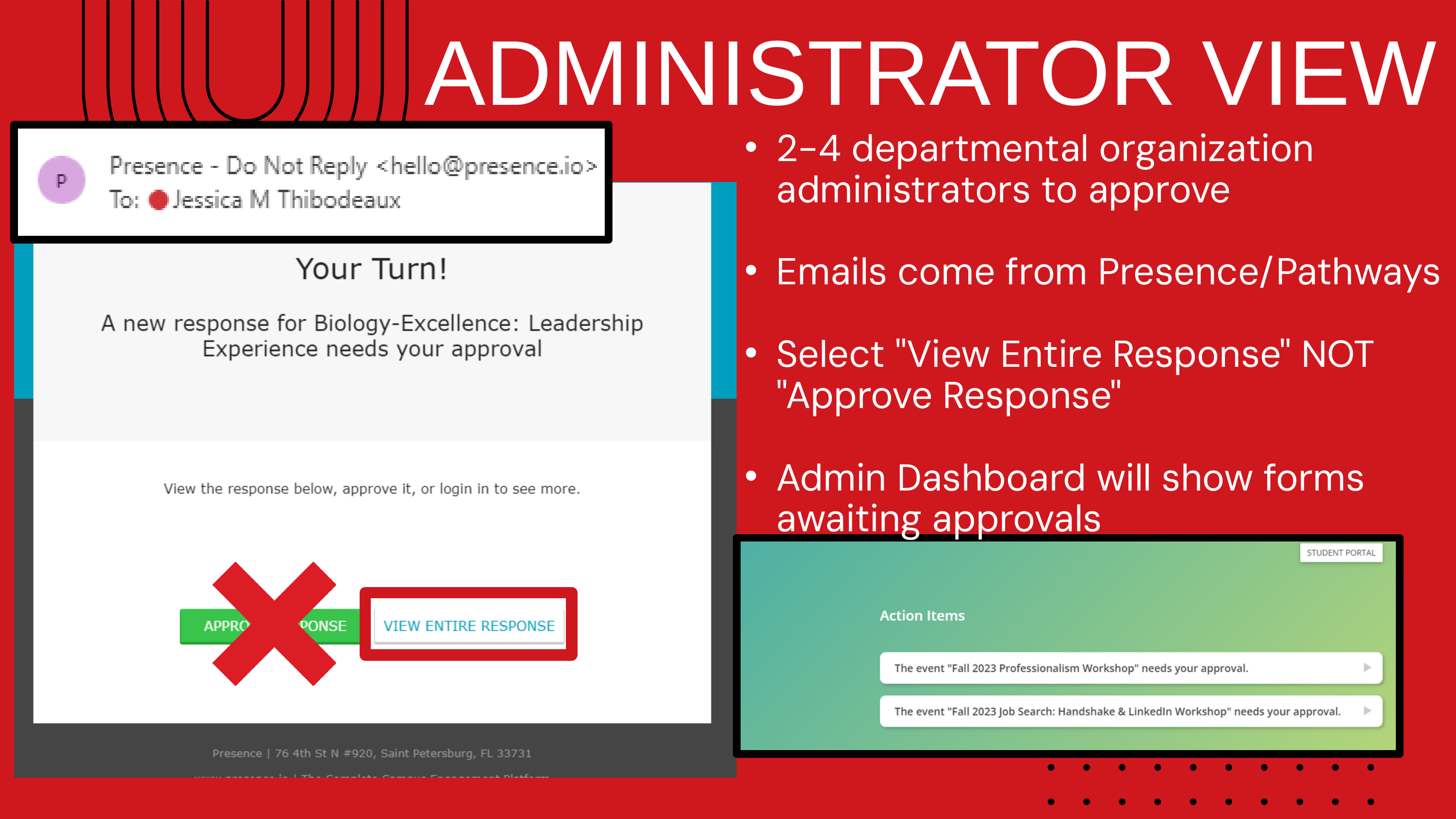

ADMINISTRATOR VIEW

2-4 departmental organization administrators to approve

Emails come from Presence/Pathways

Select "View Entire Response" NOT "Approve Response"

Admin Dashboard will show forms awaiting approvals